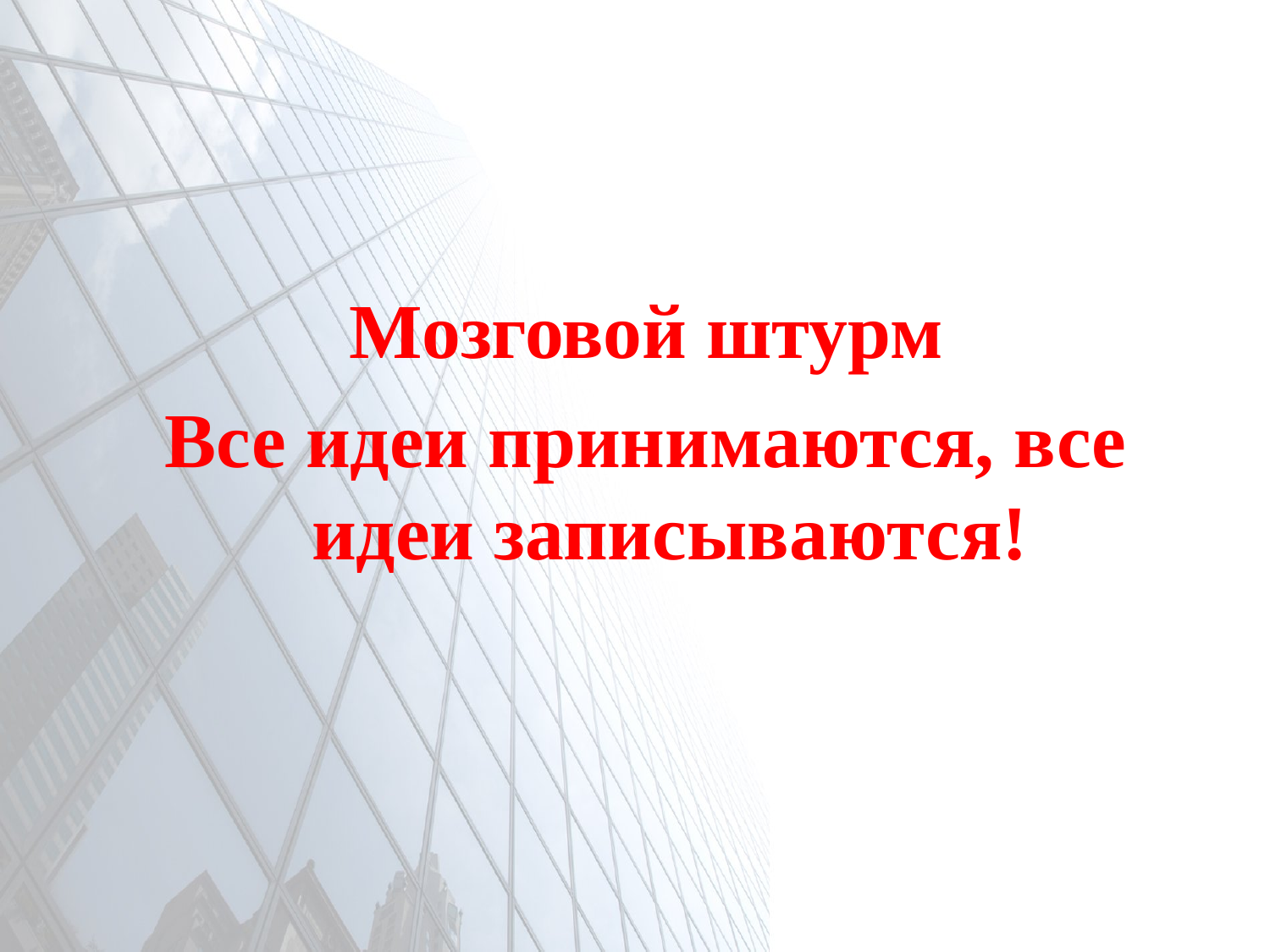

Мозговой штурм
Все идеи принимаются, все идеи записываются!